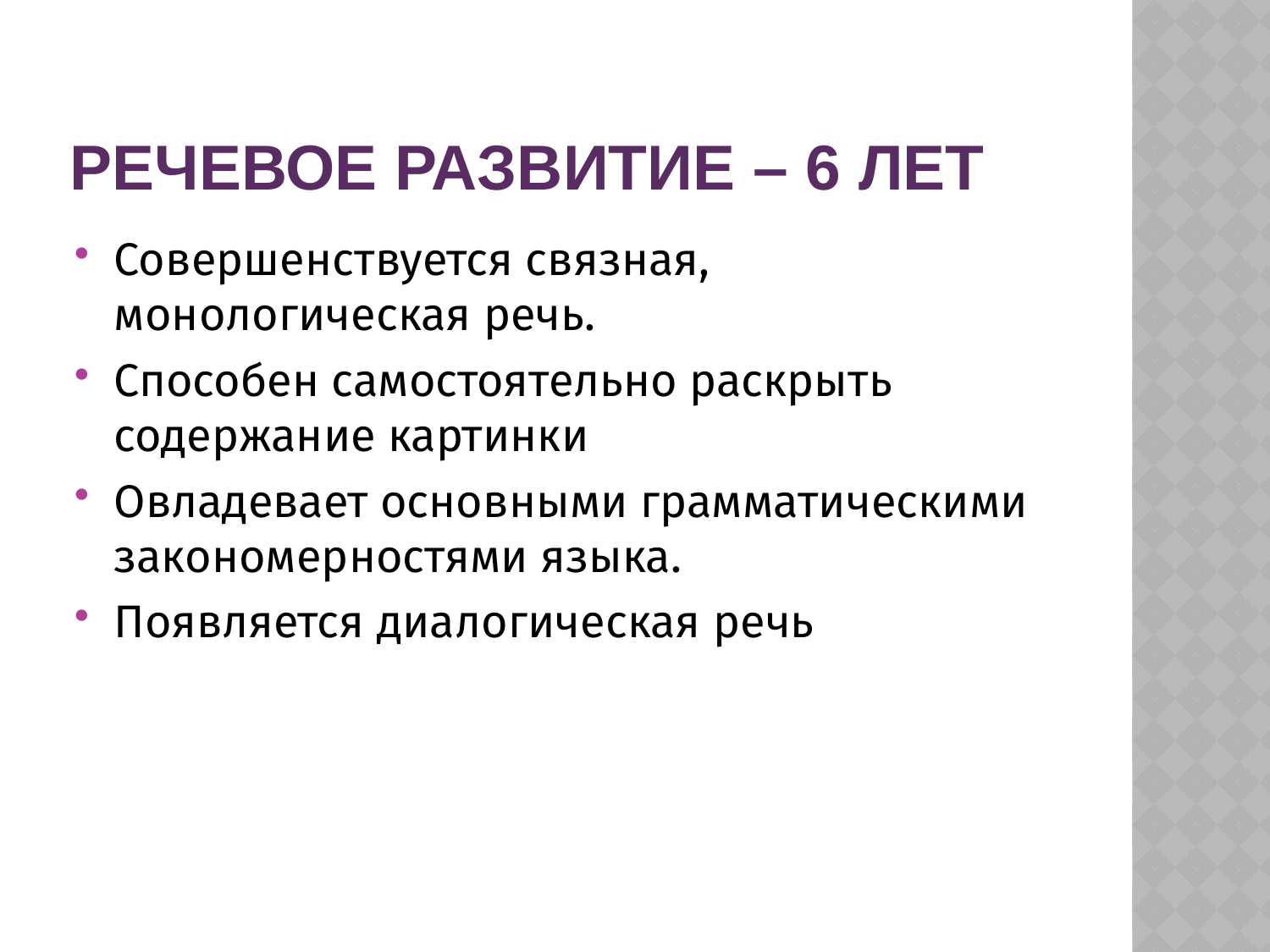

# Речевое развитие – 6 лет
Совершенствуется связная, монологическая речь.
Способен самостоятельно раскрыть содержание картинки
Овладевает основными грамматическими закономерностями языка.
Появляется диалогическая речь